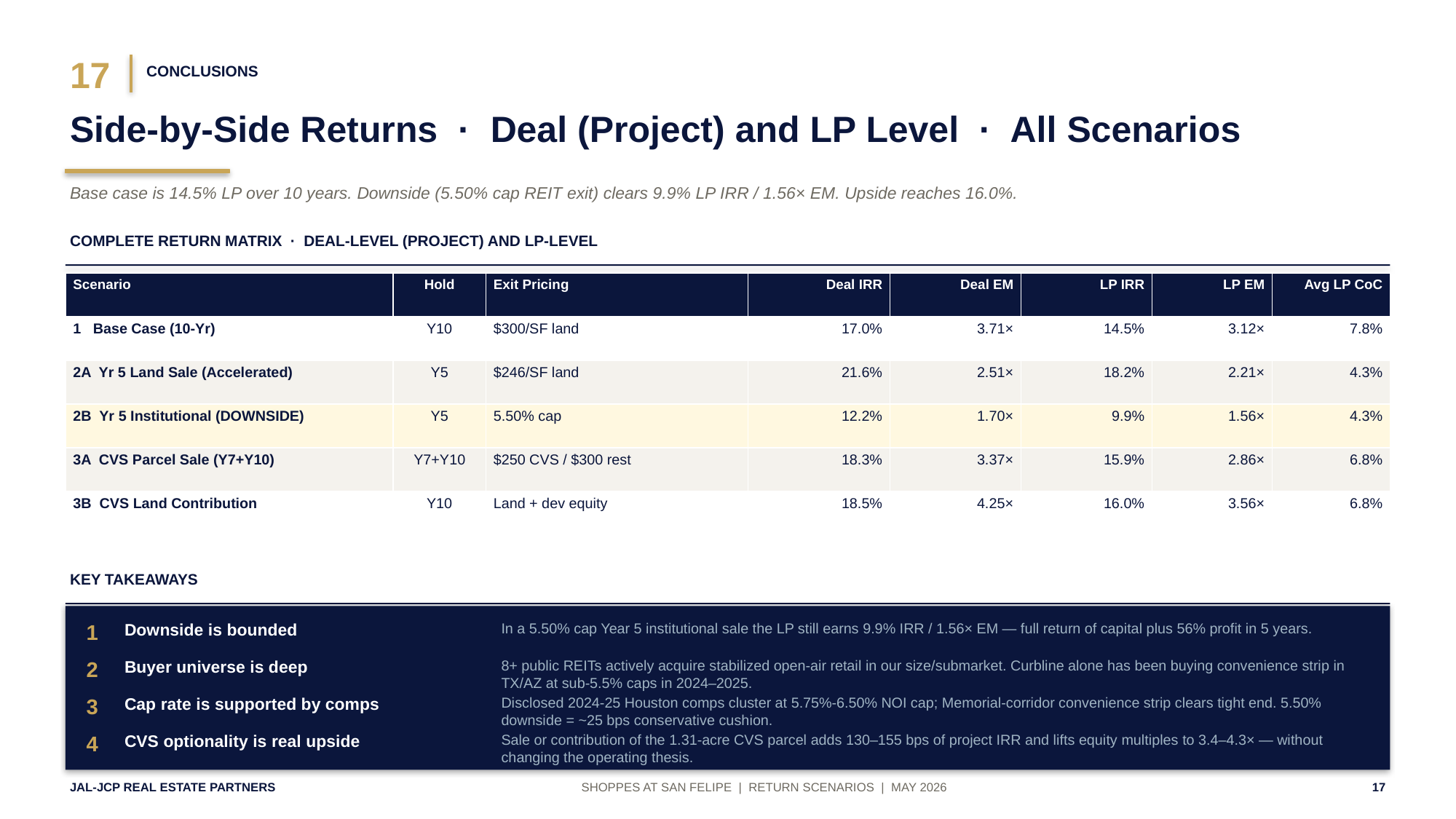

17
CONCLUSIONS
Side-by-Side Returns  ·  Deal (Project) and LP Level  ·  All Scenarios

Base case is 14.5% LP over 10 years. Downside (5.50% cap REIT exit) clears 9.9% LP IRR / 1.56× EM. Upside reaches 16.0%.
COMPLETE RETURN MATRIX  ·  DEAL-LEVEL (PROJECT) AND LP-LEVEL

| Scenario | Hold | Exit Pricing | Deal IRR | Deal EM | LP IRR | LP EM | Avg LP CoC |
| --- | --- | --- | --- | --- | --- | --- | --- |
| 1 Base Case (10-Yr) | Y10 | $300/SF land | 17.0% | 3.71× | 14.5% | 3.12× | 7.8% |
| 2A Yr 5 Land Sale (Accelerated) | Y5 | $246/SF land | 21.6% | 2.51× | 18.2% | 2.21× | 4.3% |
| 2B Yr 5 Institutional (DOWNSIDE) | Y5 | 5.50% cap | 12.2% | 1.70× | 9.9% | 1.56× | 4.3% |
| 3A CVS Parcel Sale (Y7+Y10) | Y7+Y10 | $250 CVS / $300 rest | 18.3% | 3.37× | 15.9% | 2.86× | 6.8% |
| 3B CVS Land Contribution | Y10 | Land + dev equity | 18.5% | 4.25× | 16.0% | 3.56× | 6.8% |
KEY TAKEAWAYS

1
Downside is bounded
In a 5.50% cap Year 5 institutional sale the LP still earns 9.9% IRR / 1.56× EM — full return of capital plus 56% profit in 5 years.
2
Buyer universe is deep
8+ public REITs actively acquire stabilized open-air retail in our size/submarket. Curbline alone has been buying convenience strip in TX/AZ at sub-5.5% caps in 2024–2025.
3
Cap rate is supported by comps
Disclosed 2024-25 Houston comps cluster at 5.75%-6.50% NOI cap; Memorial-corridor convenience strip clears tight end. 5.50% downside = ~25 bps conservative cushion.
4
CVS optionality is real upside
Sale or contribution of the 1.31-acre CVS parcel adds 130–155 bps of project IRR and lifts equity multiples to 3.4–4.3× — without changing the operating thesis.
JAL-JCP REAL ESTATE PARTNERS
SHOPPES AT SAN FELIPE  |  RETURN SCENARIOS  |  MAY 2026
17